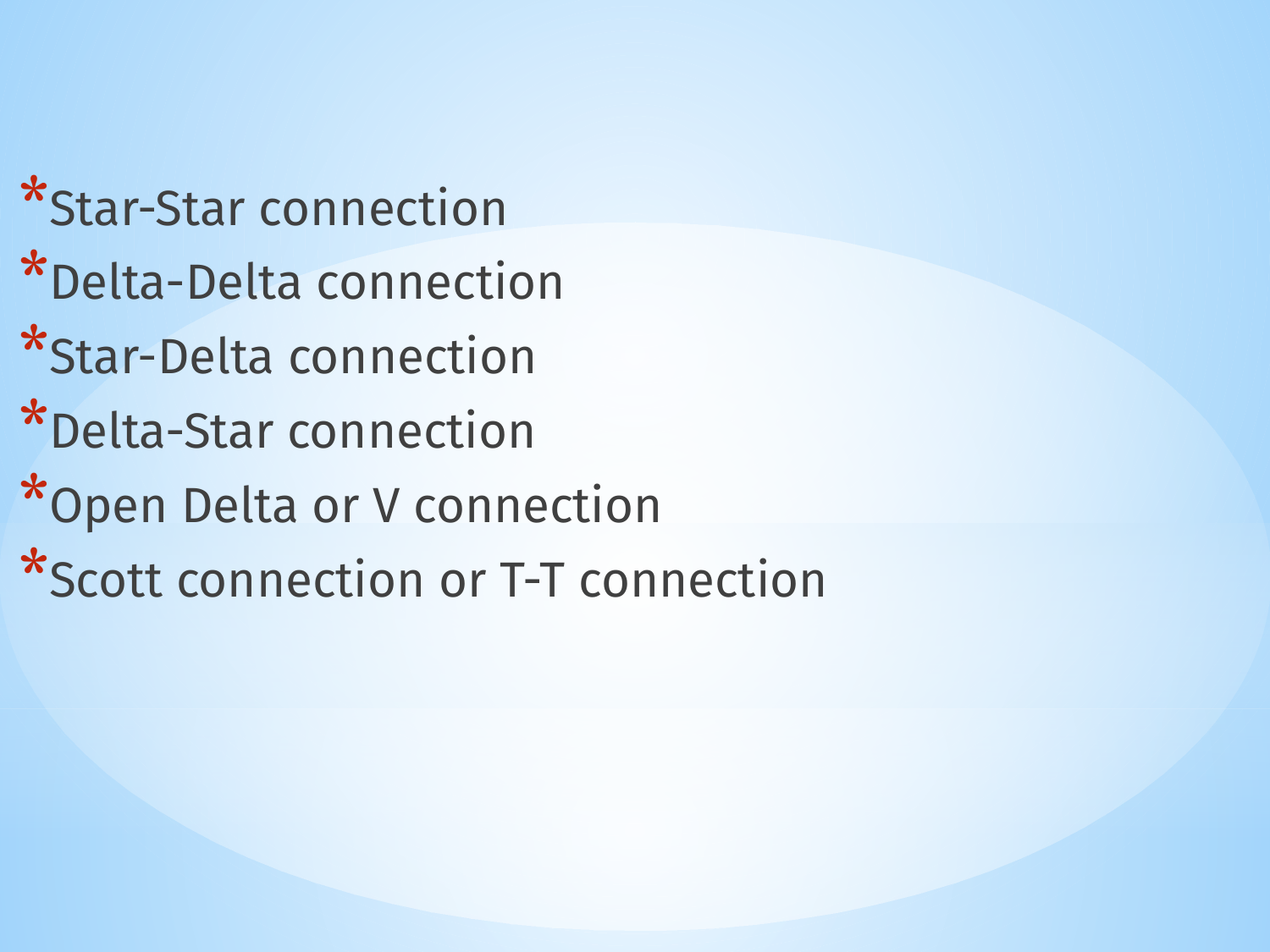

Star-Star connection
Delta-Delta connection
Star-Delta connection
Delta-Star connection
Open Delta or V connection
Scott connection or T-T connection